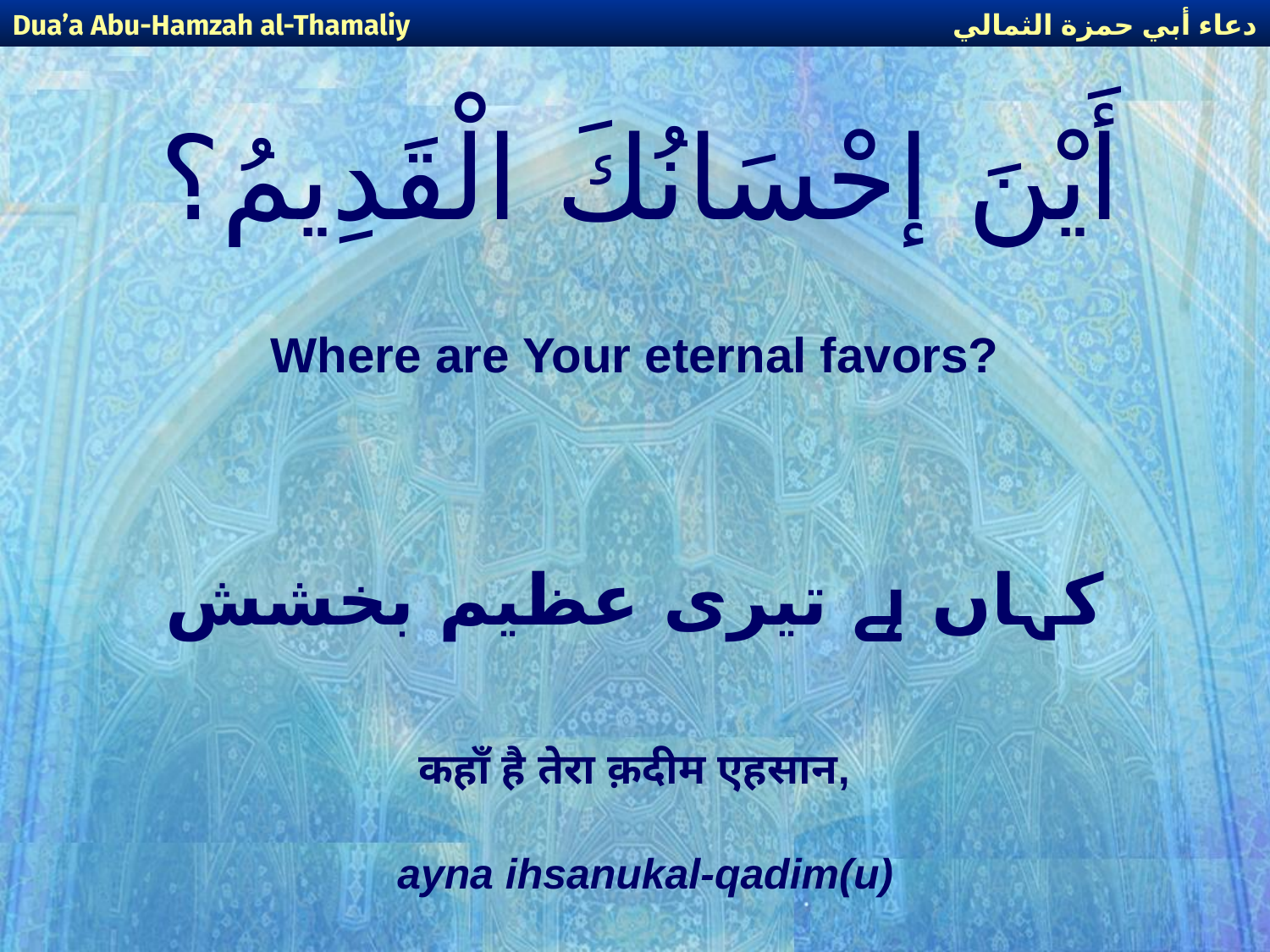

دعاء أبي حمزة الثمالي
Dua’a Abu-Hamzah al-Thamaliy
# أَيْنَ إحْسَانُكَ الْقَدِيمُ؟
Where are Your eternal favors?
کہاں ہے تیری عظیم بخشش
कहाँ है तेरा क़दीम एहसान,
ayna ihsanukal-qadim(u)